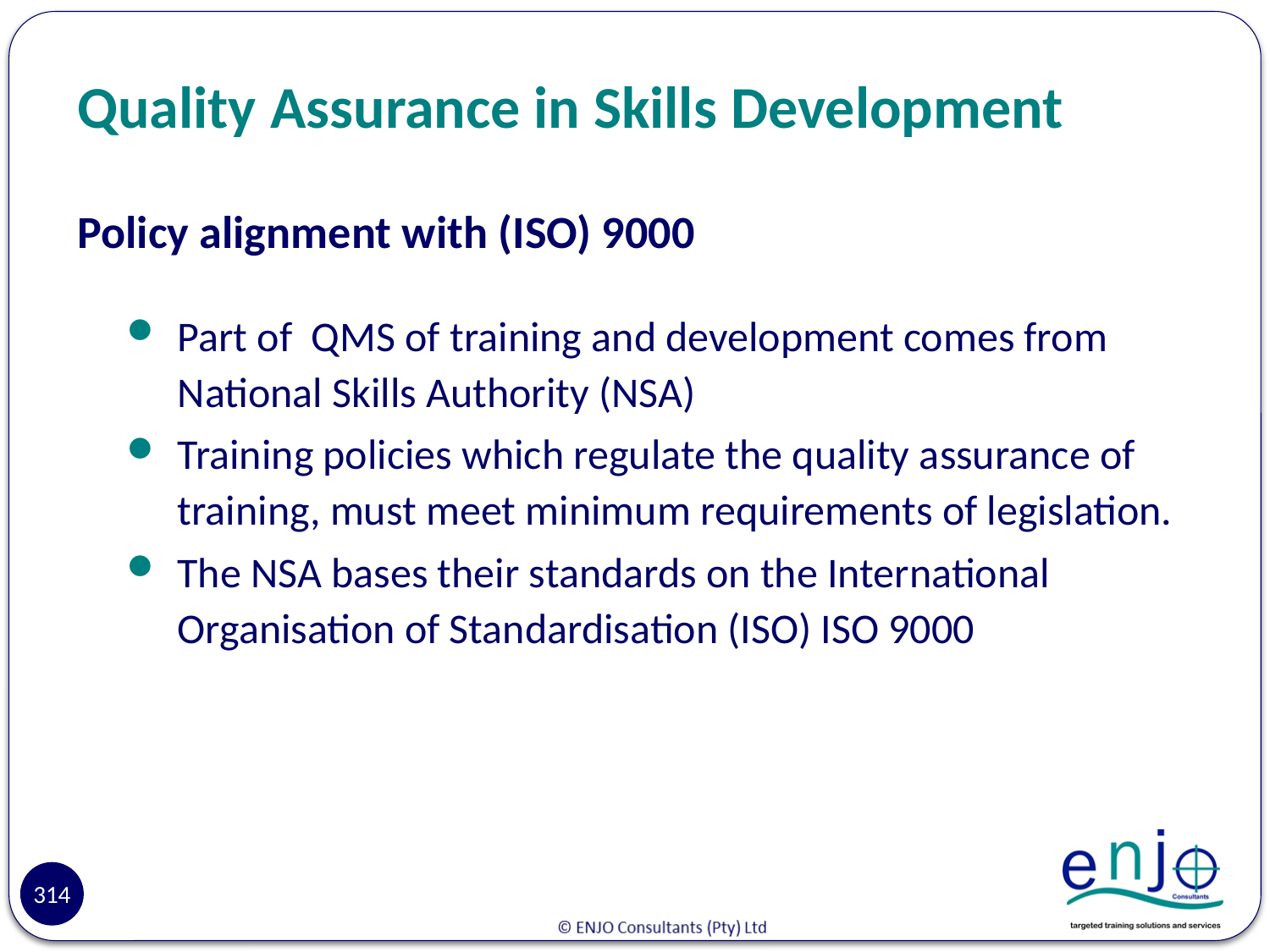

# Quality Assurance in Skills Development
Policy alignment with (ISO) 9000

Part of  QMS of training and development comes from National Skills Authority (NSA)
Training policies which regulate the quality assurance of training, must meet minimum requirements of legislation.
The NSA bases their standards on the International Organisation of Standardisation (ISO) ISO 9000

Reasons
314